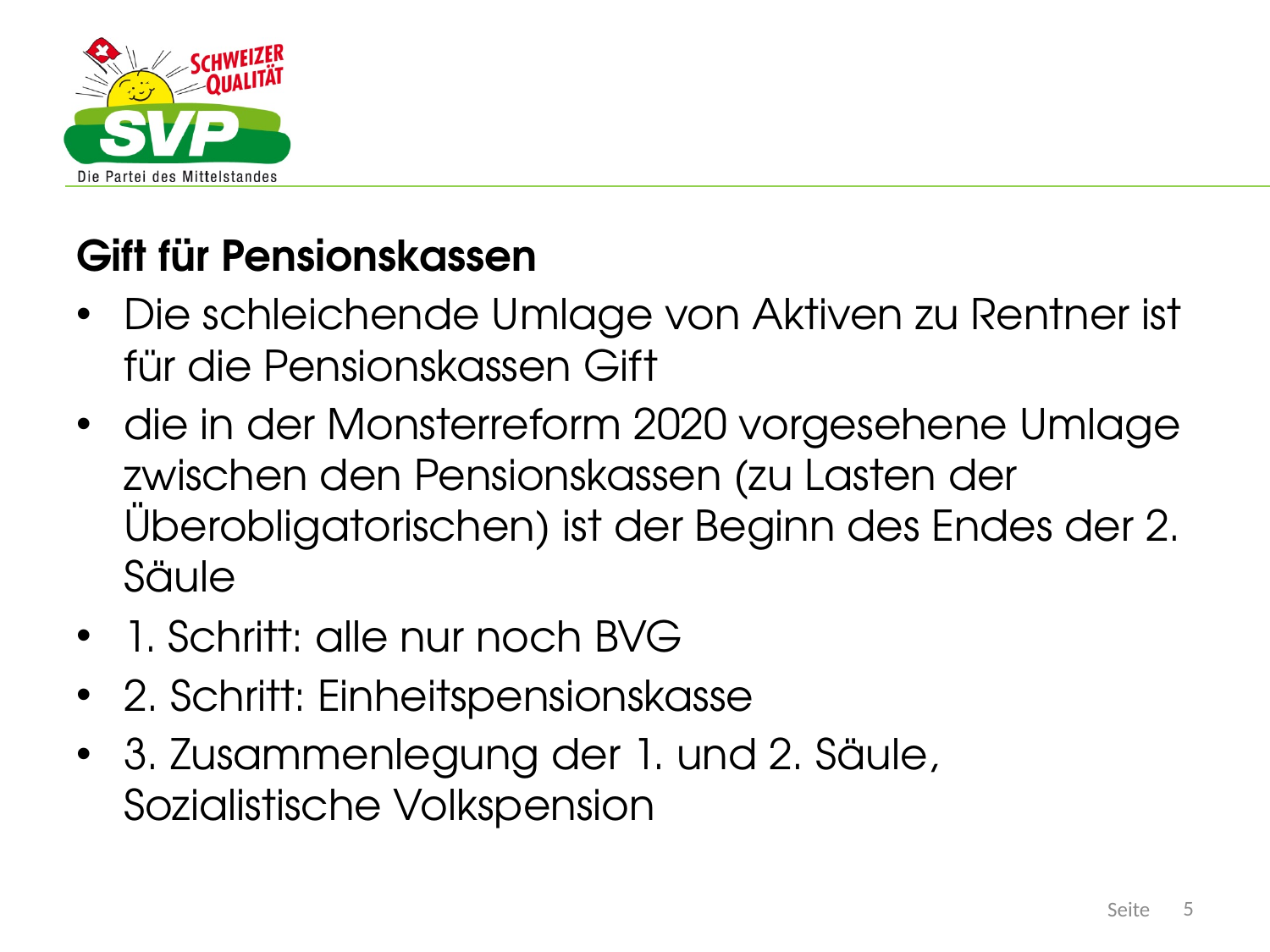

#
Gift für Pensionskassen
Die schleichende Umlage von Aktiven zu Rentner ist für die Pensionskassen Gift
die in der Monsterreform 2020 vorgesehene Umlage zwischen den Pensionskassen (zu Lasten der Überobligatorischen) ist der Beginn des Endes der 2. Säule
1. Schritt: alle nur noch BVG
2. Schritt: Einheitspensionskasse
3. Zusammenlegung der 1. und 2. Säule, Sozialistische Volkspension

5